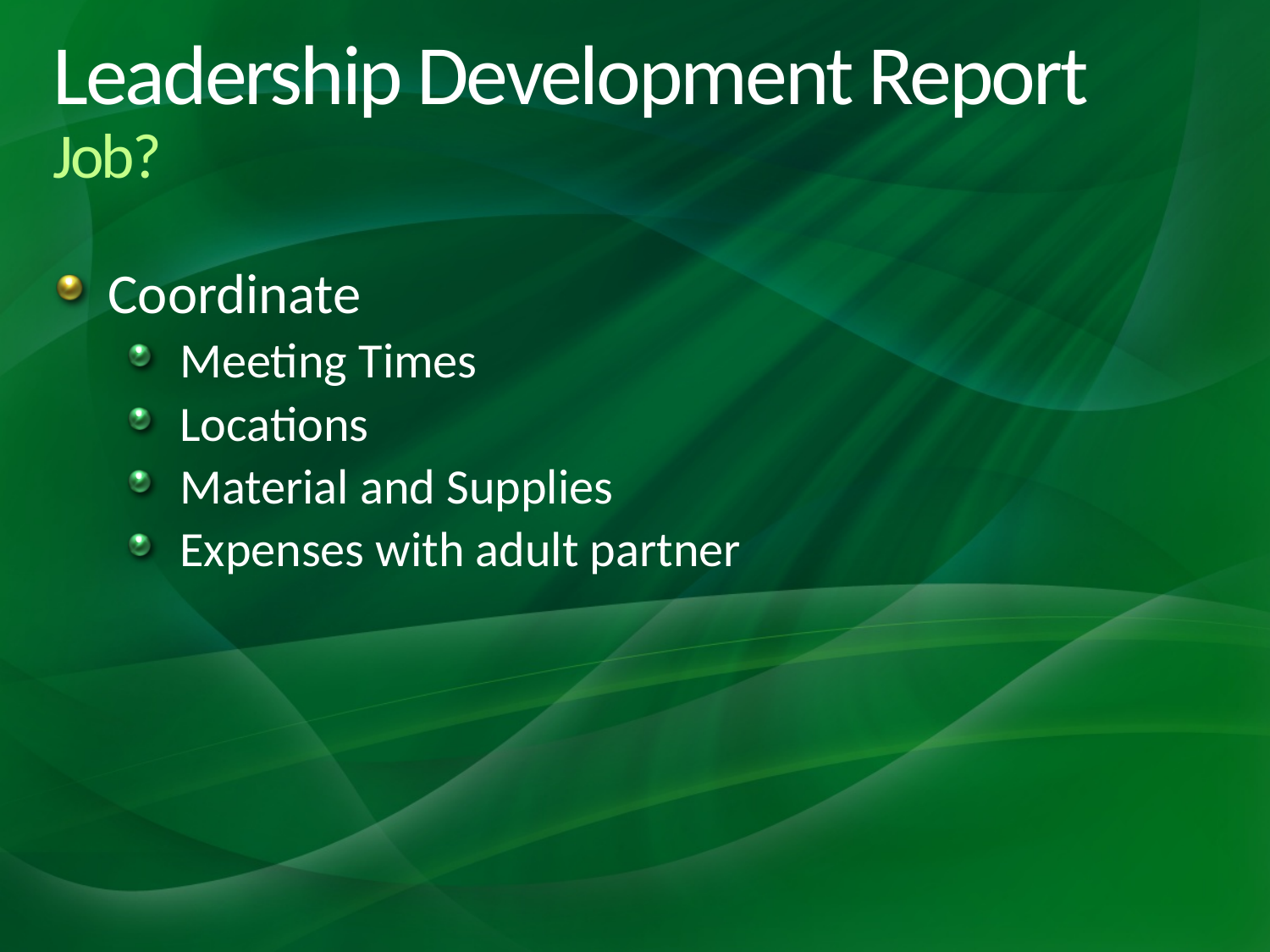

# Leadership Development Report Job?
Coordinate
Meeting Times
Locations
Material and Supplies
Expenses with adult partner